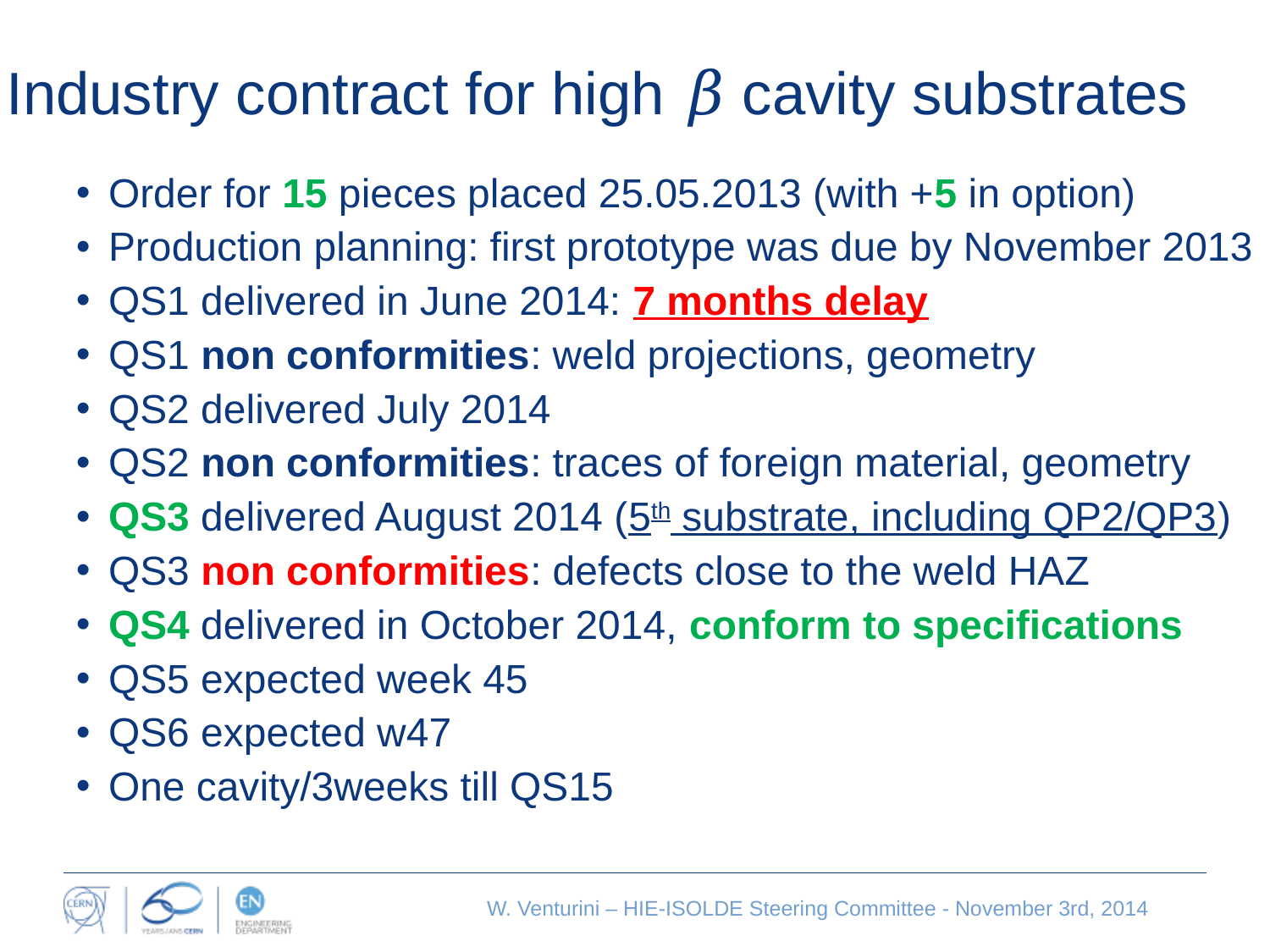

# Industry contract for high 𝛽 cavity substrates
Order for 15 pieces placed 25.05.2013 (with +5 in option)
Production planning: first prototype was due by November 2013
QS1 delivered in June 2014: 7 months delay
QS1 non conformities: weld projections, geometry
QS2 delivered July 2014
QS2 non conformities: traces of foreign material, geometry
QS3 delivered August 2014 (5th substrate, including QP2/QP3)
QS3 non conformities: defects close to the weld HAZ
QS4 delivered in October 2014, conform to specifications
QS5 expected week 45
QS6 expected w47
One cavity/3weeks till QS15

W. Venturini – HIE-ISOLDE Steering Committee - November 3rd, 2014